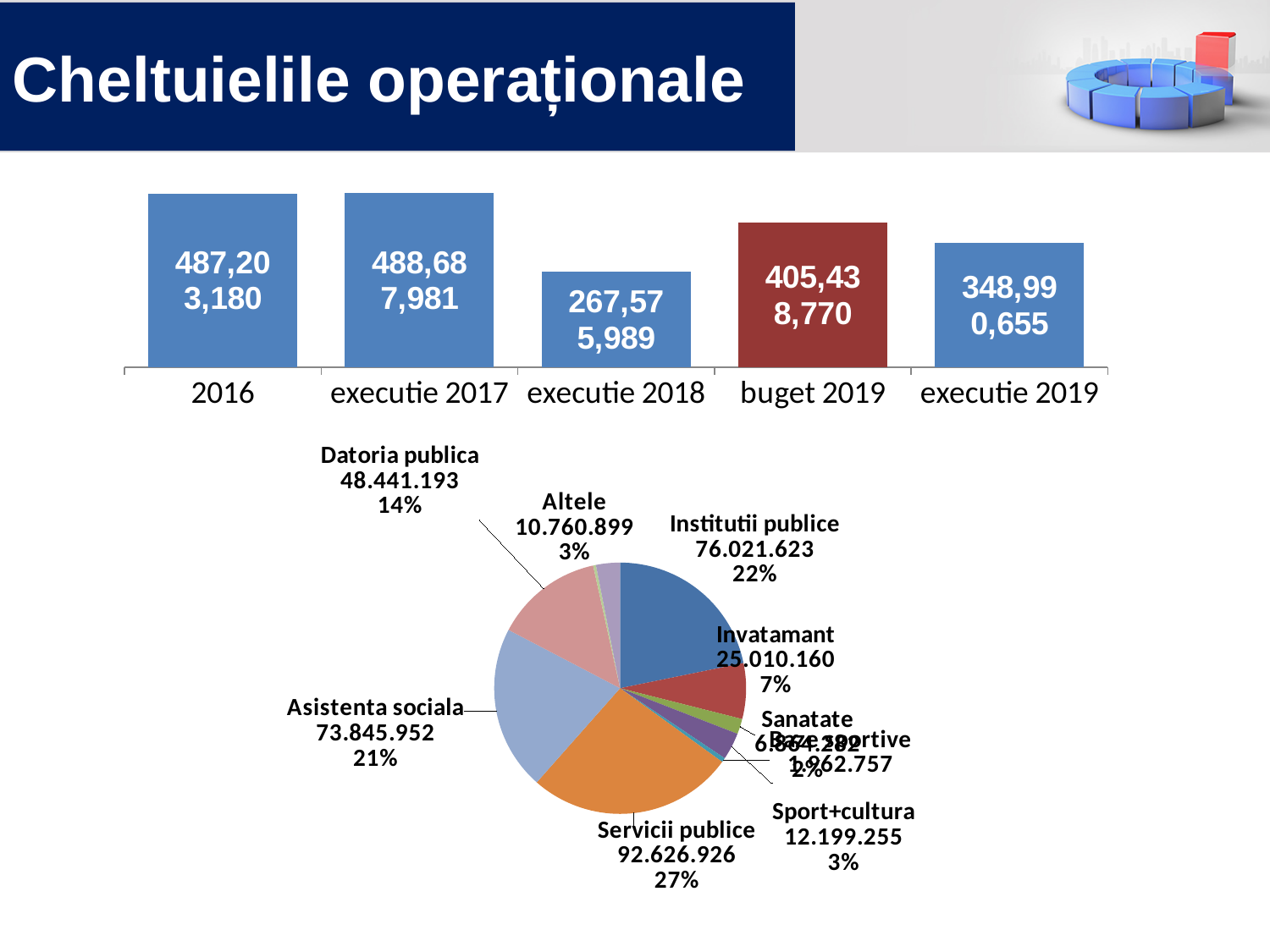

# Cheltuielile operaționale

### Chart

| Category |  |
|---|---|
| 2016 | 487203179.77 |
| executie 2017 | 488687981.0 |
| executie 2018 | 267575989.2 |
| buget 2019 | 405438770.0 |
| executie 2019 | 348990654.5 |

[unsupported chart]